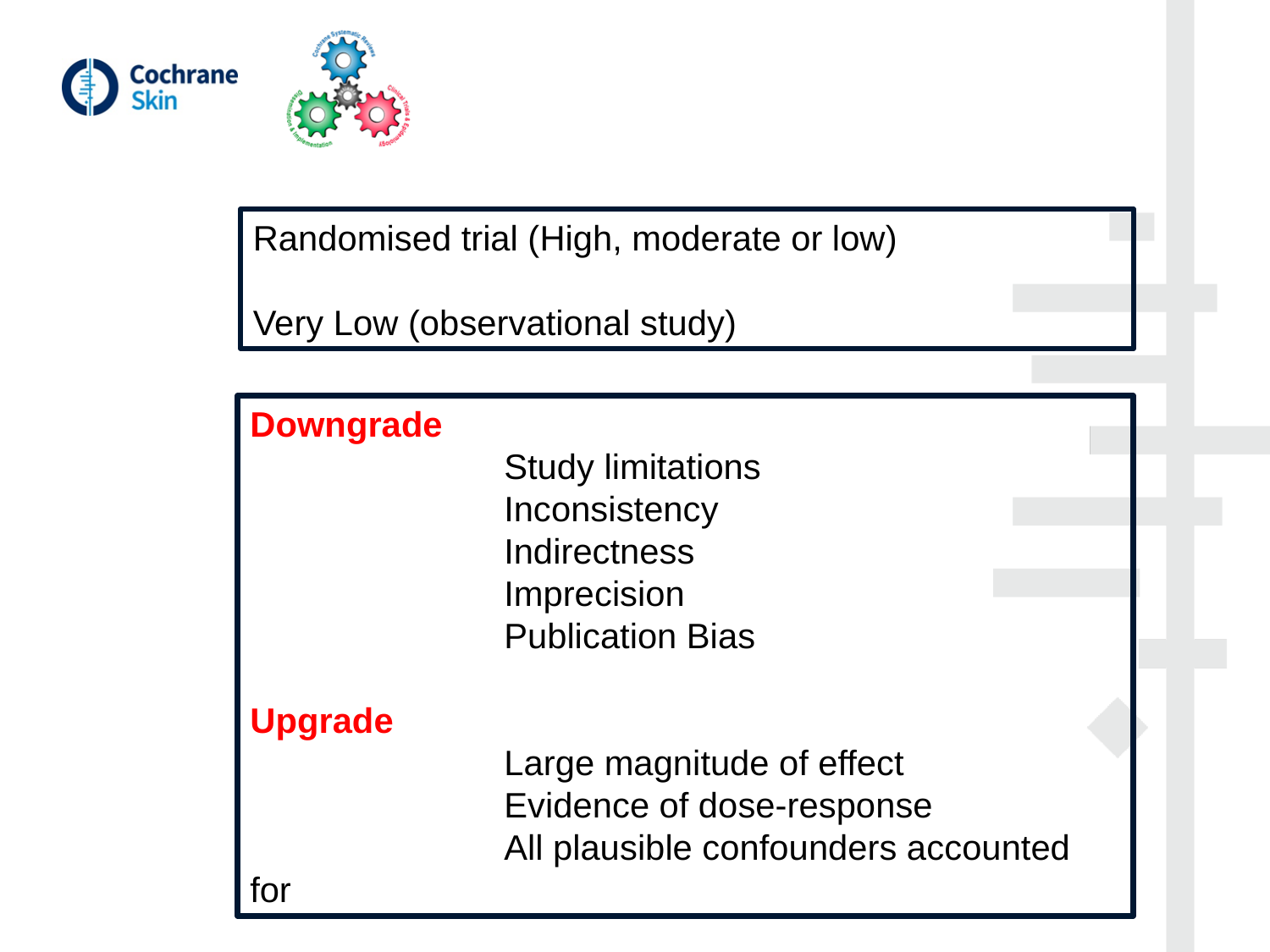

#
Randomised trial (High, moderate or low)

Very Low (observational study)
Downgrade
		Study limitations
		Inconsistency
		Indirectness
		Imprecision
		Publication Bias

Upgrade
		Large magnitude of effect
		Evidence of dose-response
		All plausible confounders accounted for